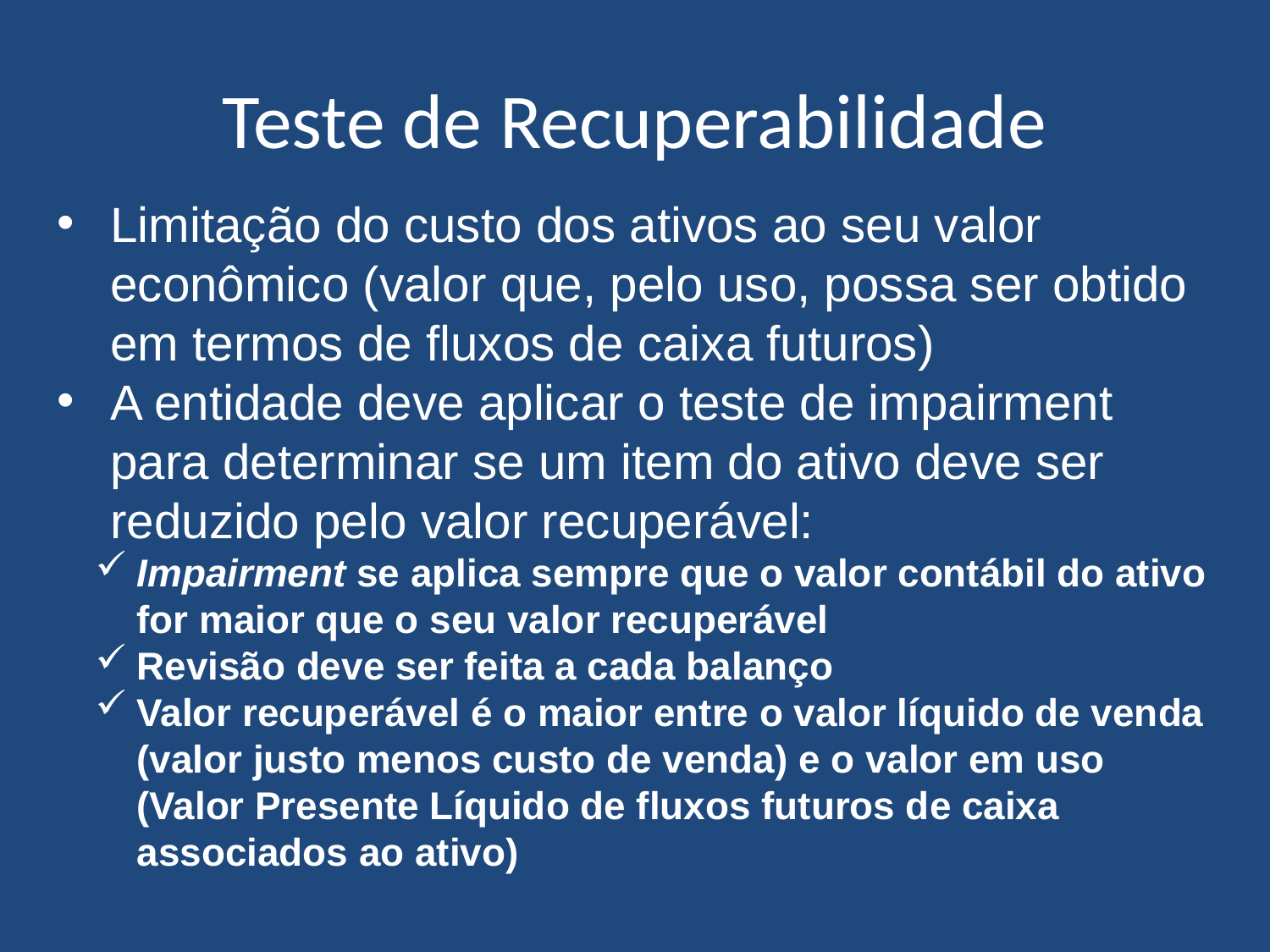

# Teste de Recuperabilidade
Limitação do custo dos ativos ao seu valor econômico (valor que, pelo uso, possa ser obtido em termos de fluxos de caixa futuros)
A entidade deve aplicar o teste de impairment para determinar se um item do ativo deve ser reduzido pelo valor recuperável:
Impairment se aplica sempre que o valor contábil do ativo for maior que o seu valor recuperável
Revisão deve ser feita a cada balanço
Valor recuperável é o maior entre o valor líquido de venda (valor justo menos custo de venda) e o valor em uso (Valor Presente Líquido de fluxos futuros de caixa associados ao ativo)